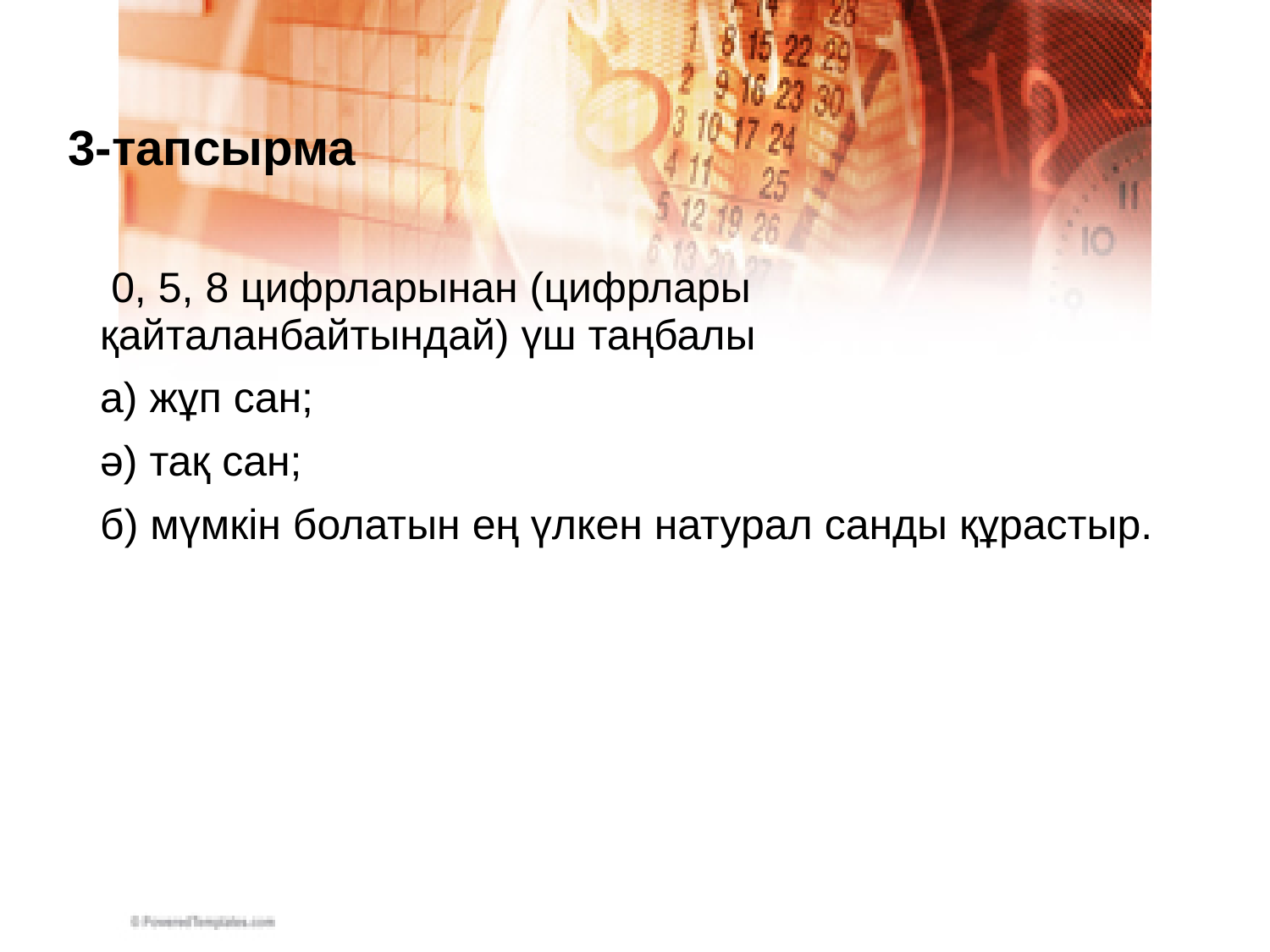

# 3-тапсырма
 0, 5, 8 цифрларынан (цифрлары қайталанбайтындай) үш таңбалы
а) жұп сан;
ә) тақ сан;
б) мүмкін болатын ең үлкен натурал санды құрастыр.